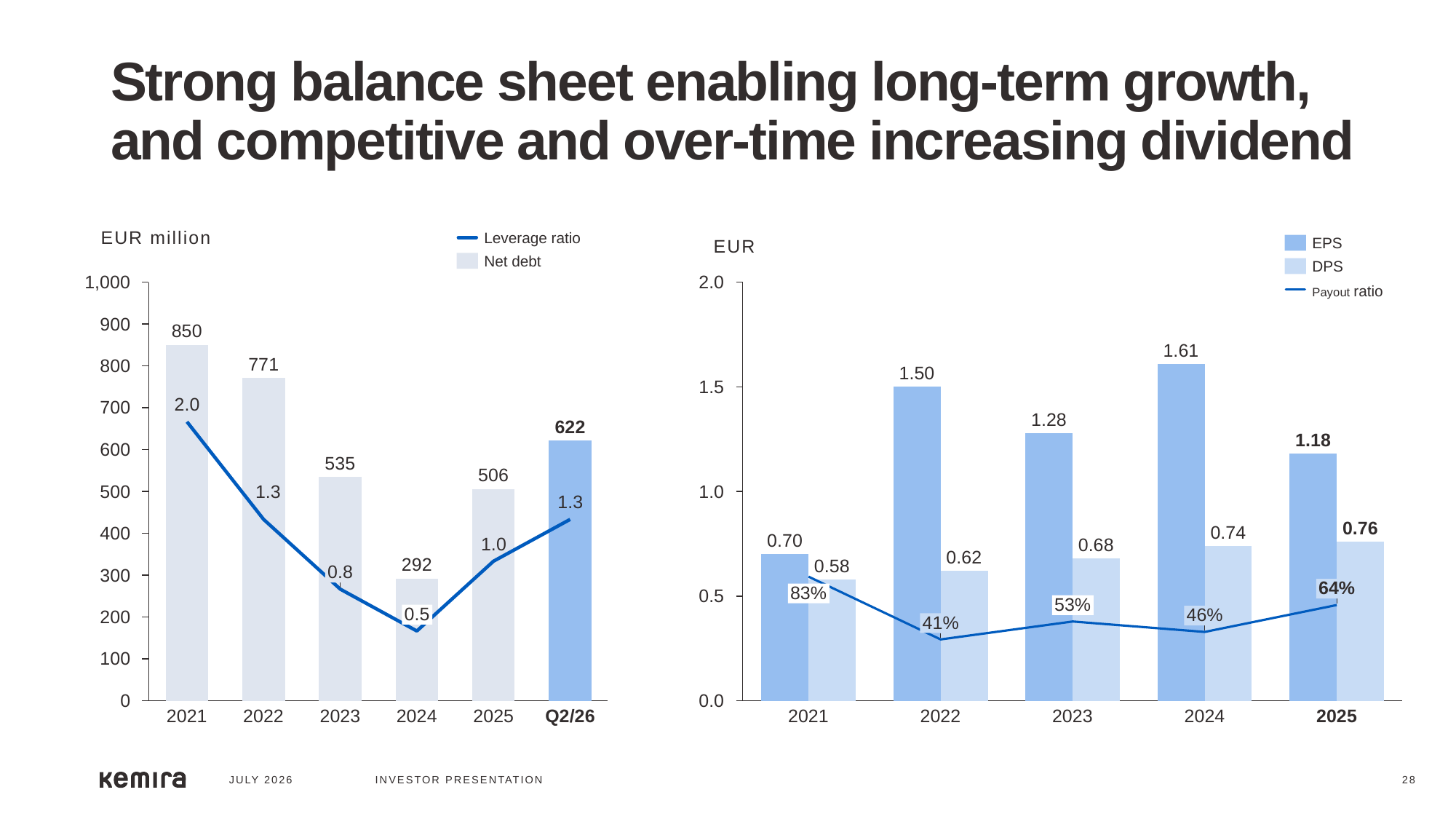

Strong balance sheet enabling long-term growth, and competitive and over-time increasing dividend
EUR million
Leverage ratio

EUR
EPS

### Chart

| Category |  |  |
|---|---|---|
Net debt

DPS

### Chart

| Category |  |  |  |
|---|---|---|---|
1,000
2.0
Payout ratio
900
1.61
800
1.50
1.5
2.0
700
1.28
1.18
600
500
1.0
1.3
1.3

0.76
0.74
400
0.70
1.0
0.68
0.62
0.58
0.8
300
64%
83%
0.5
53%
0.5
46%
200
41%
100
0
0.0
2021
2022
2023
2024
2025
Q2/26
2021
2022
2023
2024
2025
JULY 2026
INVESTOR PRESENTATION
28